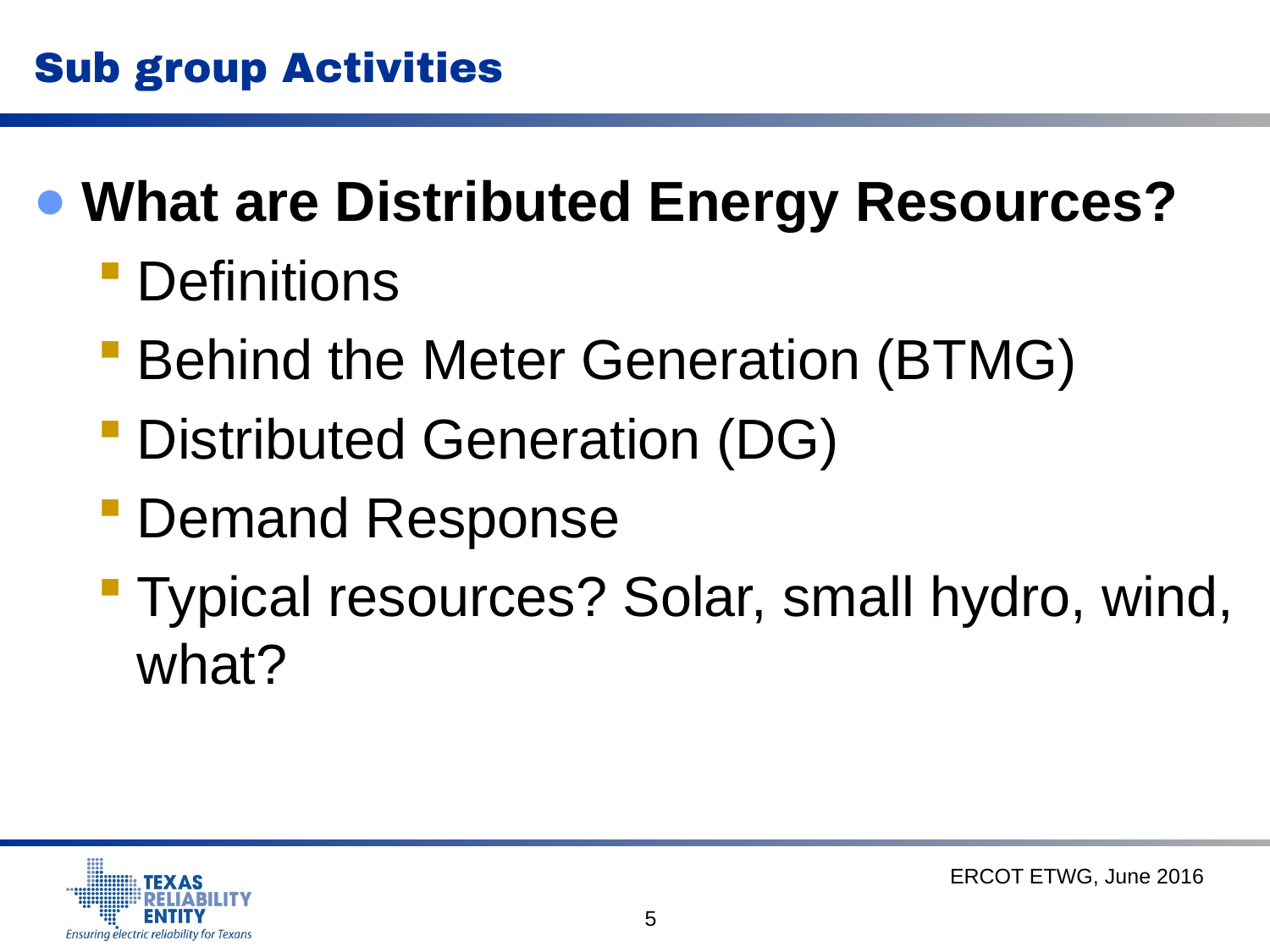

# Sub group Activities
What are Distributed Energy Resources?
Definitions
Behind the Meter Generation (BTMG)
Distributed Generation (DG)
Demand Response
Typical resources? Solar, small hydro, wind, what?

ERCOT ETWG, June 2016